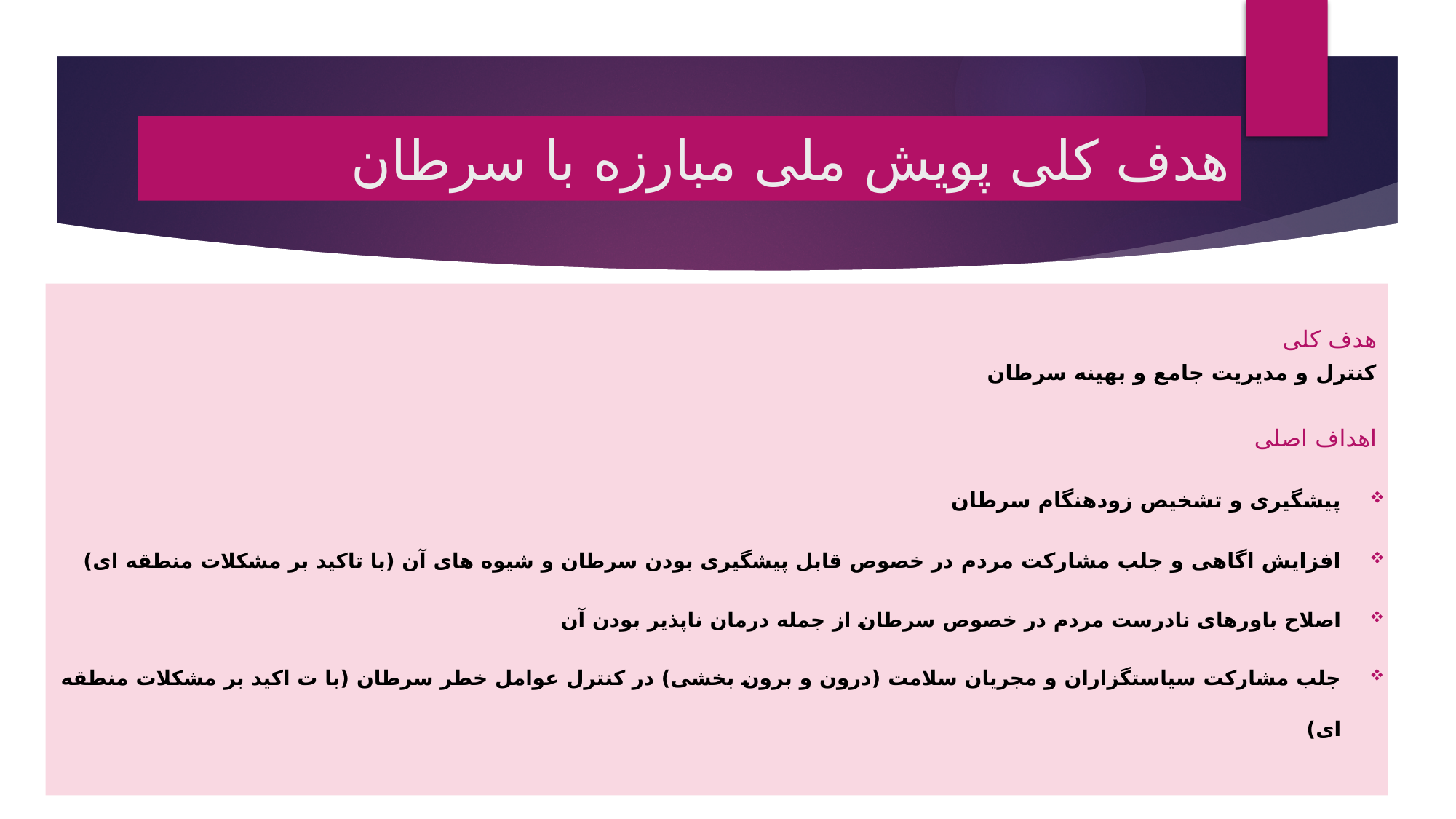

# هدف کلی پویش ملی مبارزه با سرطان

هدف کلی
کنترل و مدیریت جامع و بهینه سرطان

اهداف اصلی
پیشگیری و تشخیص زودهنگام سرطان
افزایش اگاهی و جلب مشارکت مردم در خصوص قابل پیشگیری بودن سرطان و شیوه های آن (با تاکید بر مشکلات منطقه ای)
اصلاح باورهای نادرست مردم در خصوص سرطان از جمله درمان ناپذیر بودن آن
جلب مشارکت سیاستگزاران و مجریان سلامت (درون و برون بخشی) در کنترل عوامل خطر سرطان (با ت اکید بر مشکلات منطقه ای)